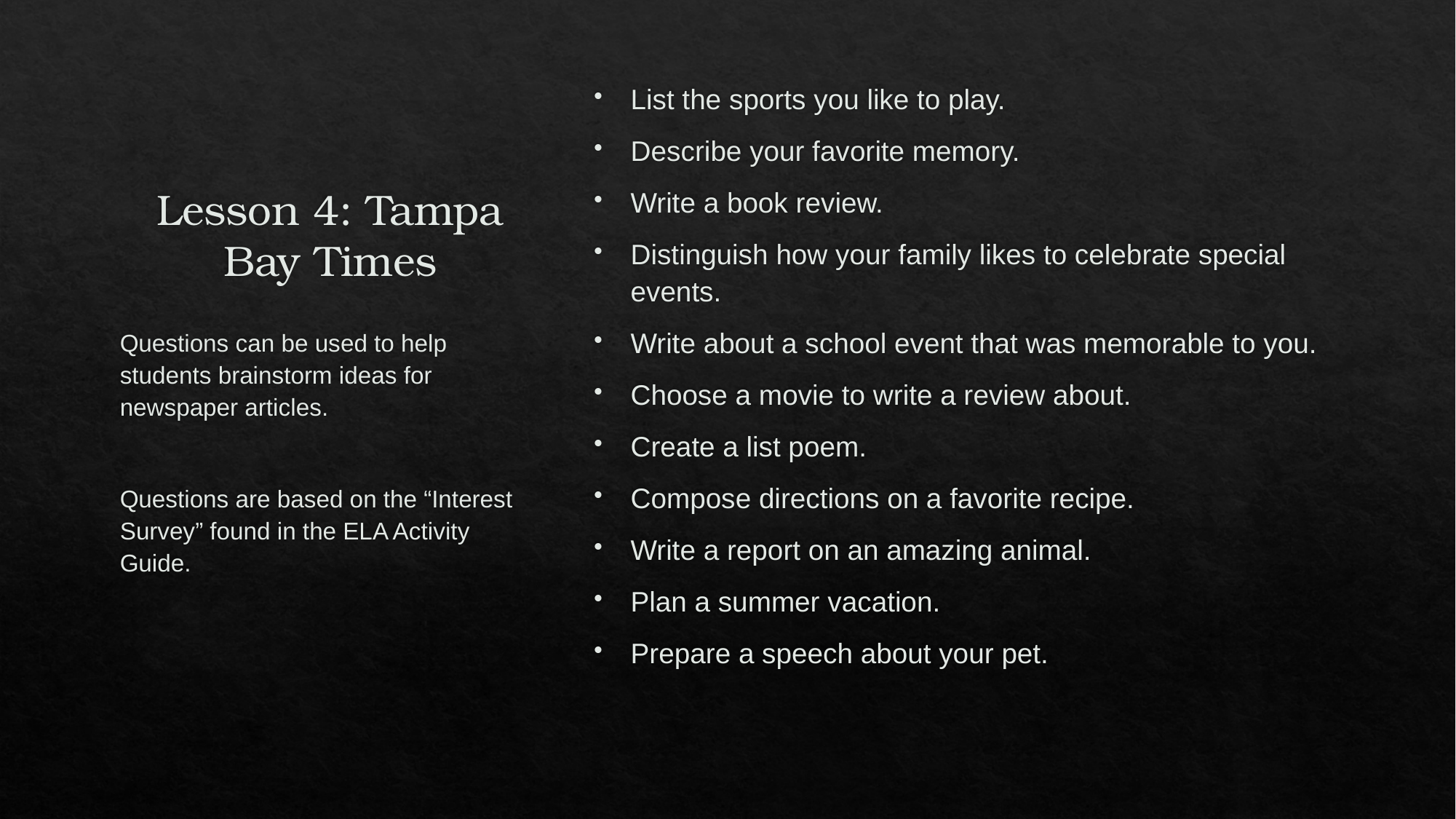

# Lesson 4: Tampa Bay Times
List the sports you like to play.
Describe your favorite memory.
Write a book review.
Distinguish how your family likes to celebrate special events.
Write about a school event that was memorable to you.
Choose a movie to write a review about.
Create a list poem.
Compose directions on a favorite recipe.
Write a report on an amazing animal.
Plan a summer vacation.
Prepare a speech about your pet.
Questions can be used to help students brainstorm ideas for newspaper articles.

Questions are based on the “Interest Survey” found in the ELA Activity Guide.